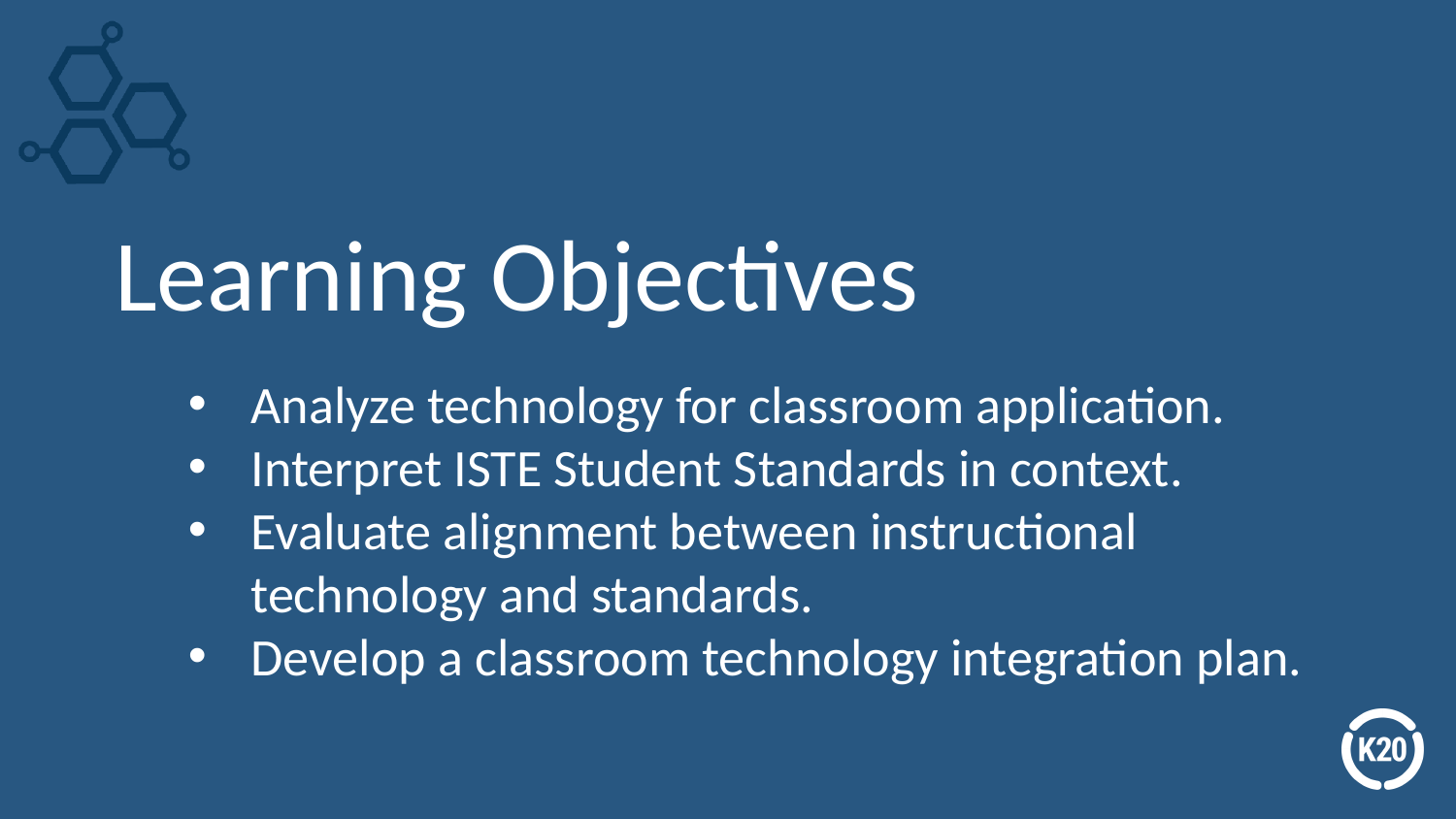

# Learning Objectives
Analyze technology for classroom application.
Interpret ISTE Student Standards in context.
Evaluate alignment between instructional technology and standards.
Develop a classroom technology integration plan.